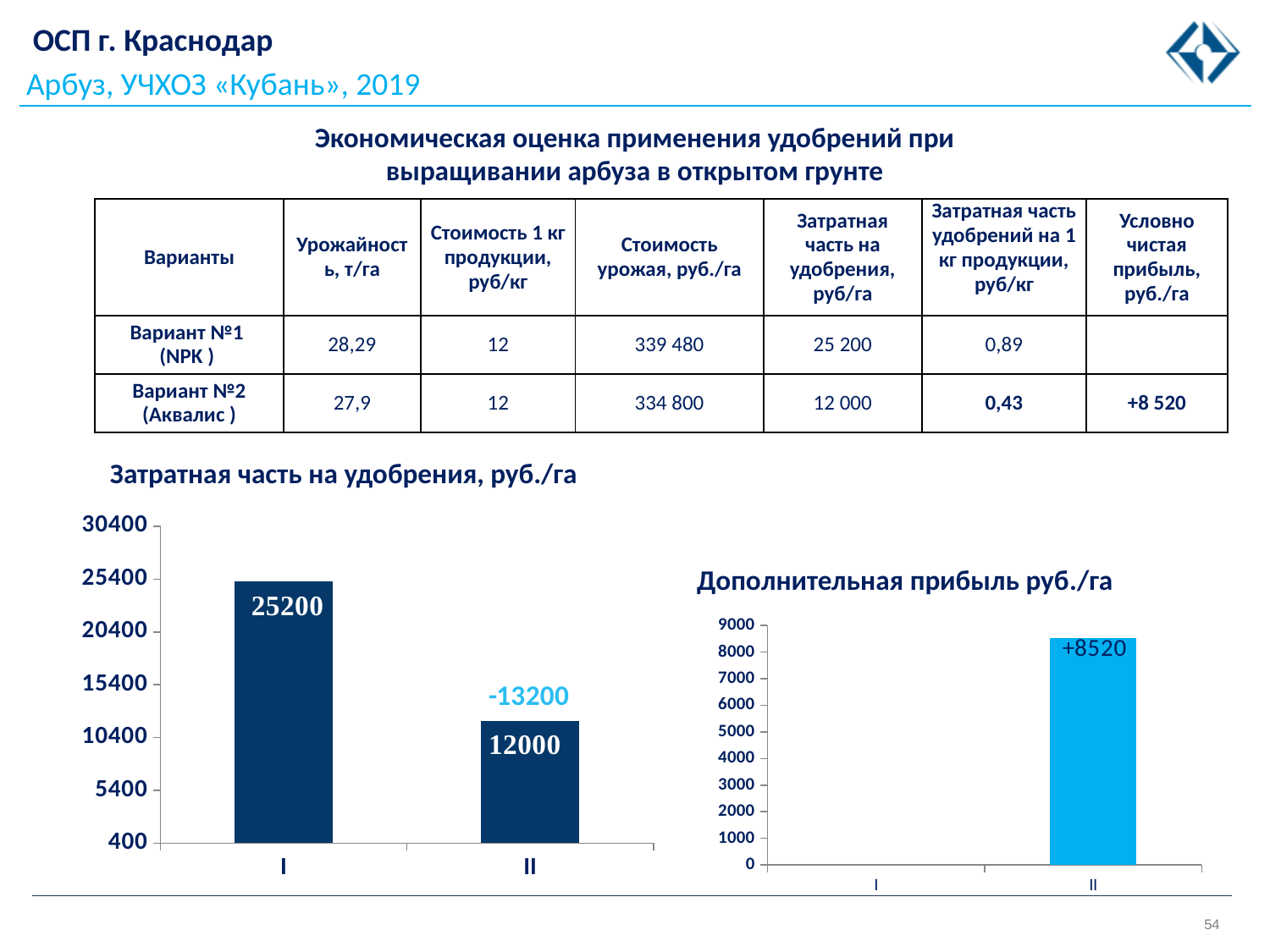

ОСП г. Краснодар
Арбуз, УЧХОЗ «Кубань», 2019
Экономическая оценка применения удобрений при выращивании арбуза в открытом грунте
| Варианты | Урожайность, т/га | Стоимость 1 кг продукции, руб/кг | Стоимость урожая, руб./га | Затратная часть на удобрения, руб/га | Затратная часть удобрений на 1 кг продукции, руб/кг | Условно чистая прибыль, руб./га |
| --- | --- | --- | --- | --- | --- | --- |
| Вариант №1 (NPK ) | 28,29 | 12 | 339 480 | 25 200 | 0,89 |  |
| Вариант №2 (Аквалис ) | 27,9 | 12 | 334 800 | 12 000 | 0,43 | +8 520 |
32,2
Затратная часть на удобрения, руб./га

### Chart

| Category |  |  |
|---|---|---|
| I | 25200.0 | None |
| II | 12000.0 | 0.0 |
Дополнительная прибыль руб./га

### Chart

| Category |  |
|---|---|
| I | None |
| II | 8520.0 |